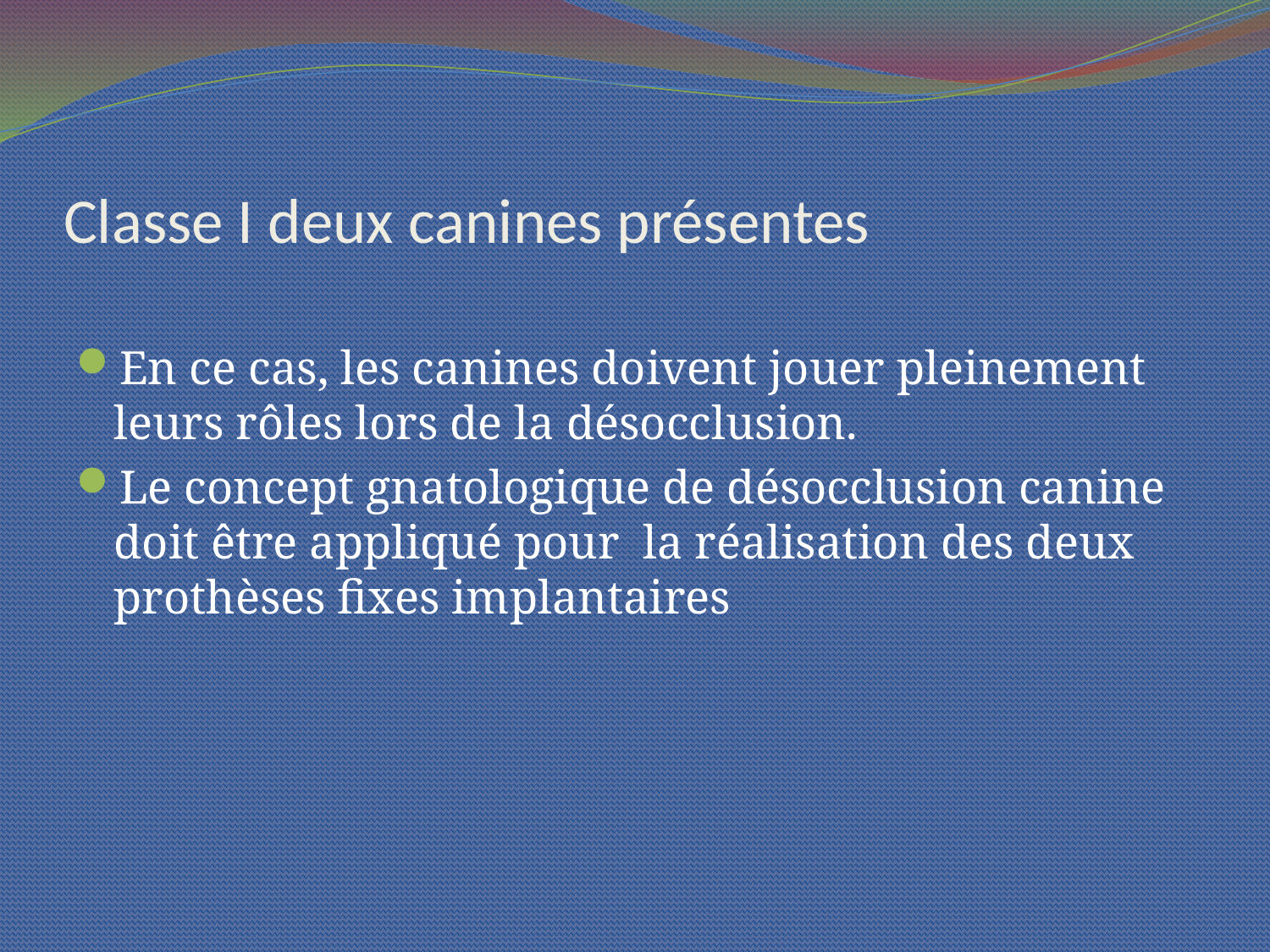

# Classe I deux canines présentes

En ce cas, les canines doivent jouer pleinement leurs rôles lors de la désocclusion.
Le concept gnatologique de désocclusion canine doit être appliqué pour  la réalisation des deux prothèses fixes implantaires